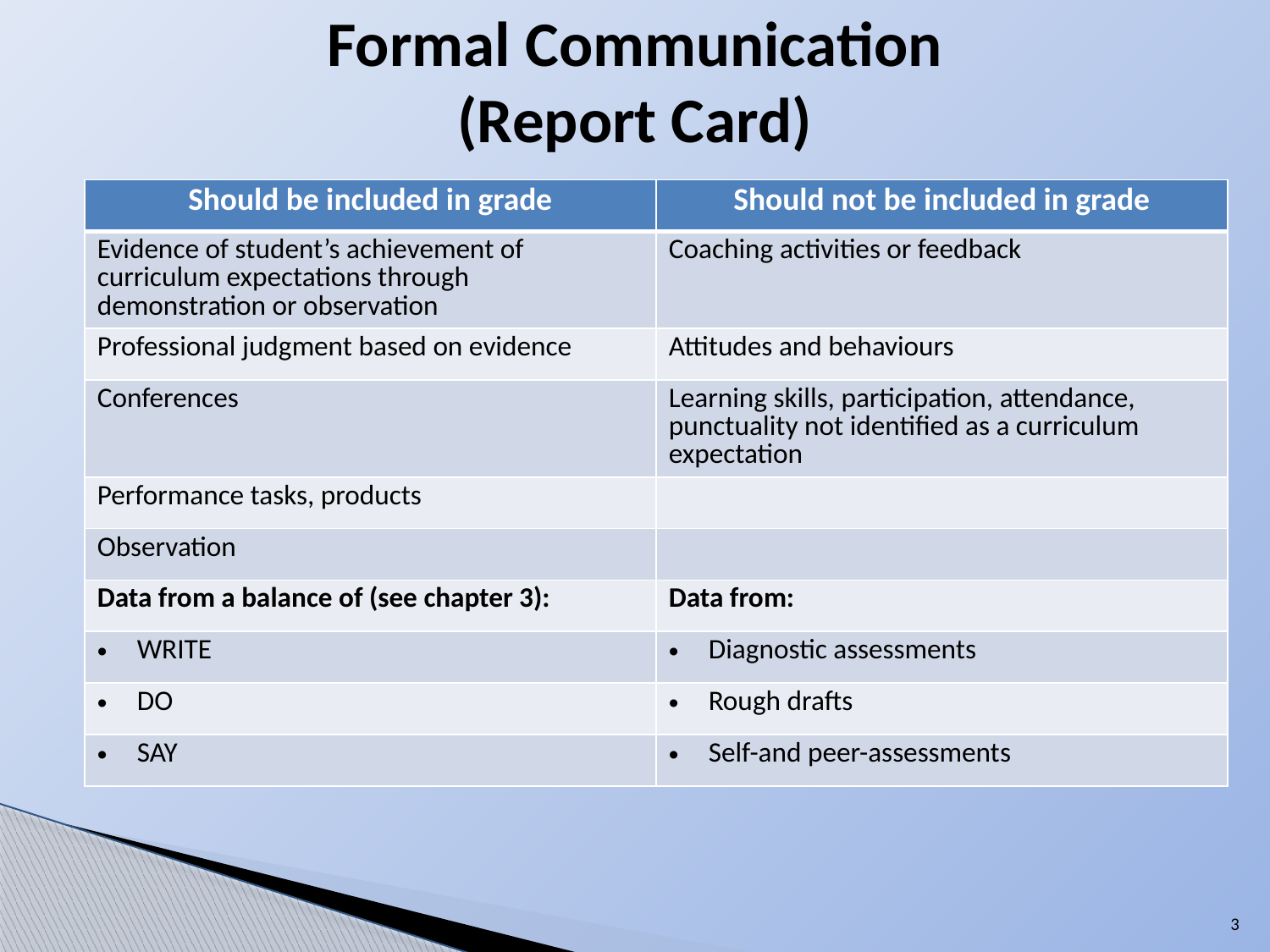

# Formal Communication (Report Card)
| Should be included in grade | Should not be included in grade |
| --- | --- |
| Evidence of student’s achievement of curriculum expectations through demonstration or observation | Coaching activities or feedback |
| Professional judgment based on evidence | Attitudes and behaviours |
| Conferences | Learning skills, participation, attendance, punctuality not identified as a curriculum expectation |
| Performance tasks, products |  |
| Observation |  |
| Data from a balance of (see chapter 3): | Data from: |
| WRITE | Diagnostic assessments |
| DO | Rough drafts |
| SAY | Self-and peer-assessments |
3